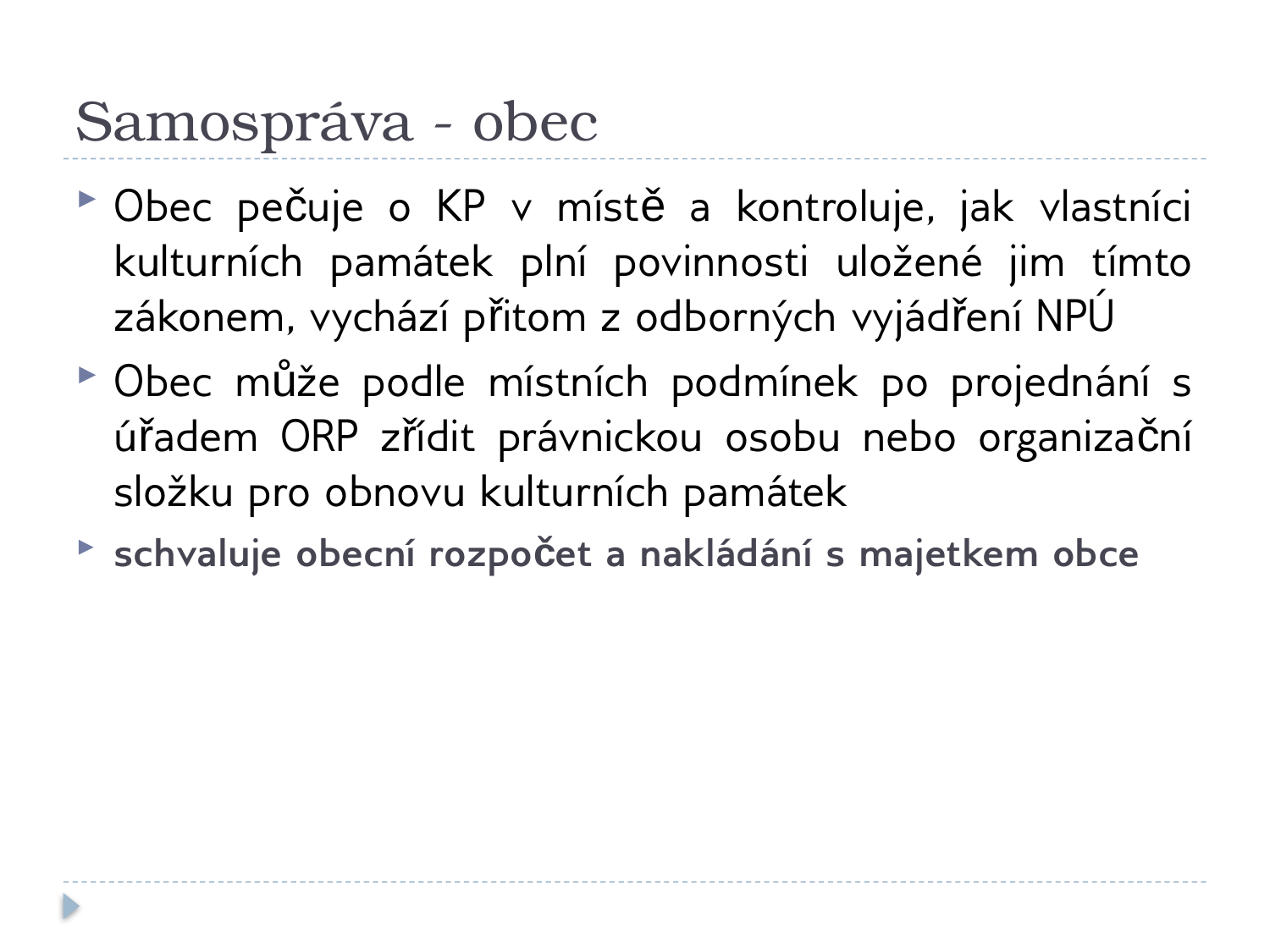

# Samospráva - obec
Obec pečuje o KP v místě a kontroluje, jak vlastníci kulturních památek plní povinnosti uložené jim tímto zákonem, vychází přitom z odborných vyjádření NPÚ
Obec může podle místních podmínek po projednání s úřadem ORP zřídit právnickou osobu nebo organizační složku pro obnovu kulturních památek
schvaluje obecní rozpočet a nakládání s majetkem obce